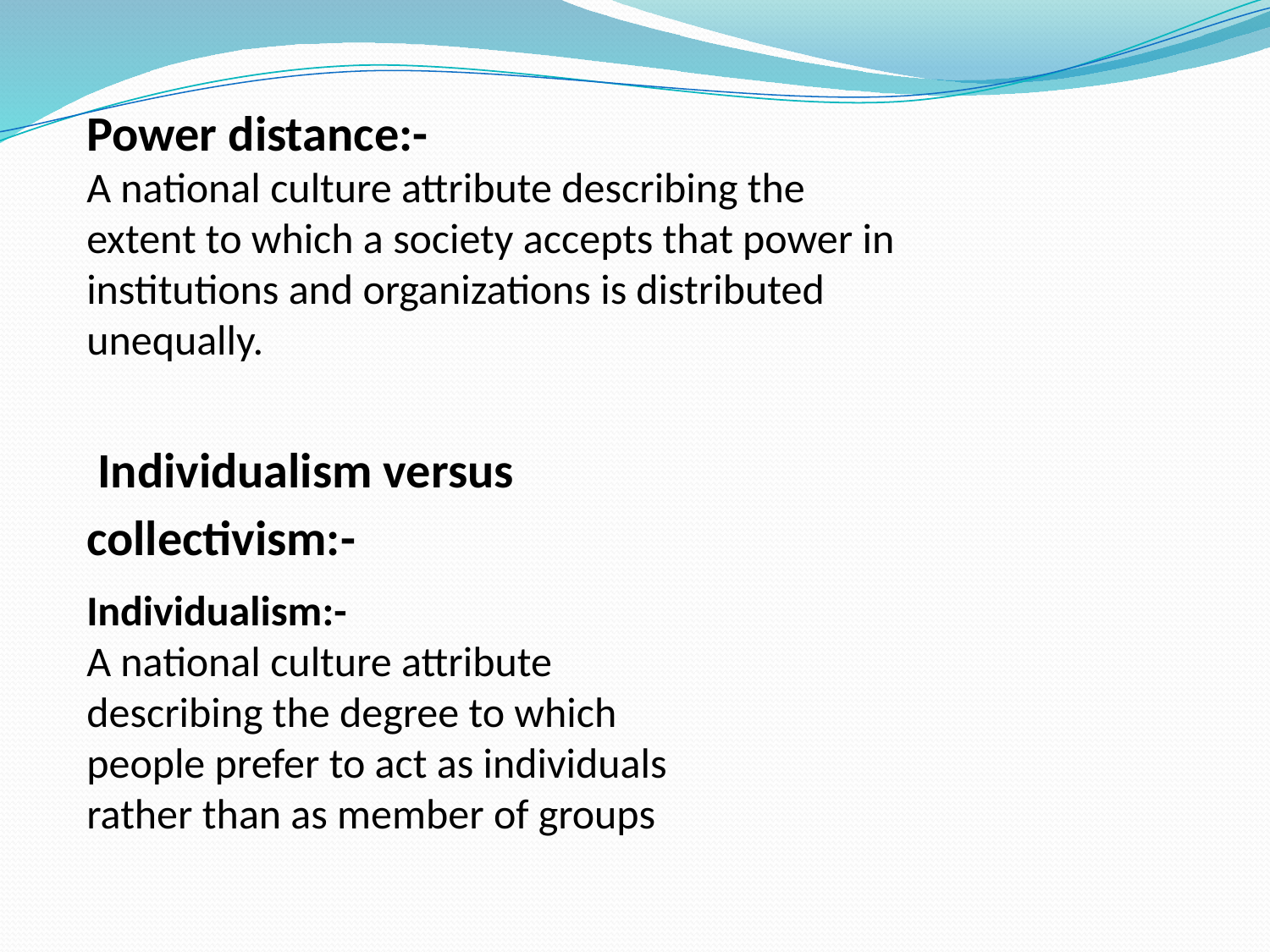

Power distance:-
A national culture attribute describing the extent to which a society accepts that power in institutions and organizations is distributed unequally.
 Individualism versus collectivism:-
Individualism:-
A national culture attribute describing the degree to which people prefer to act as individuals rather than as member of groups